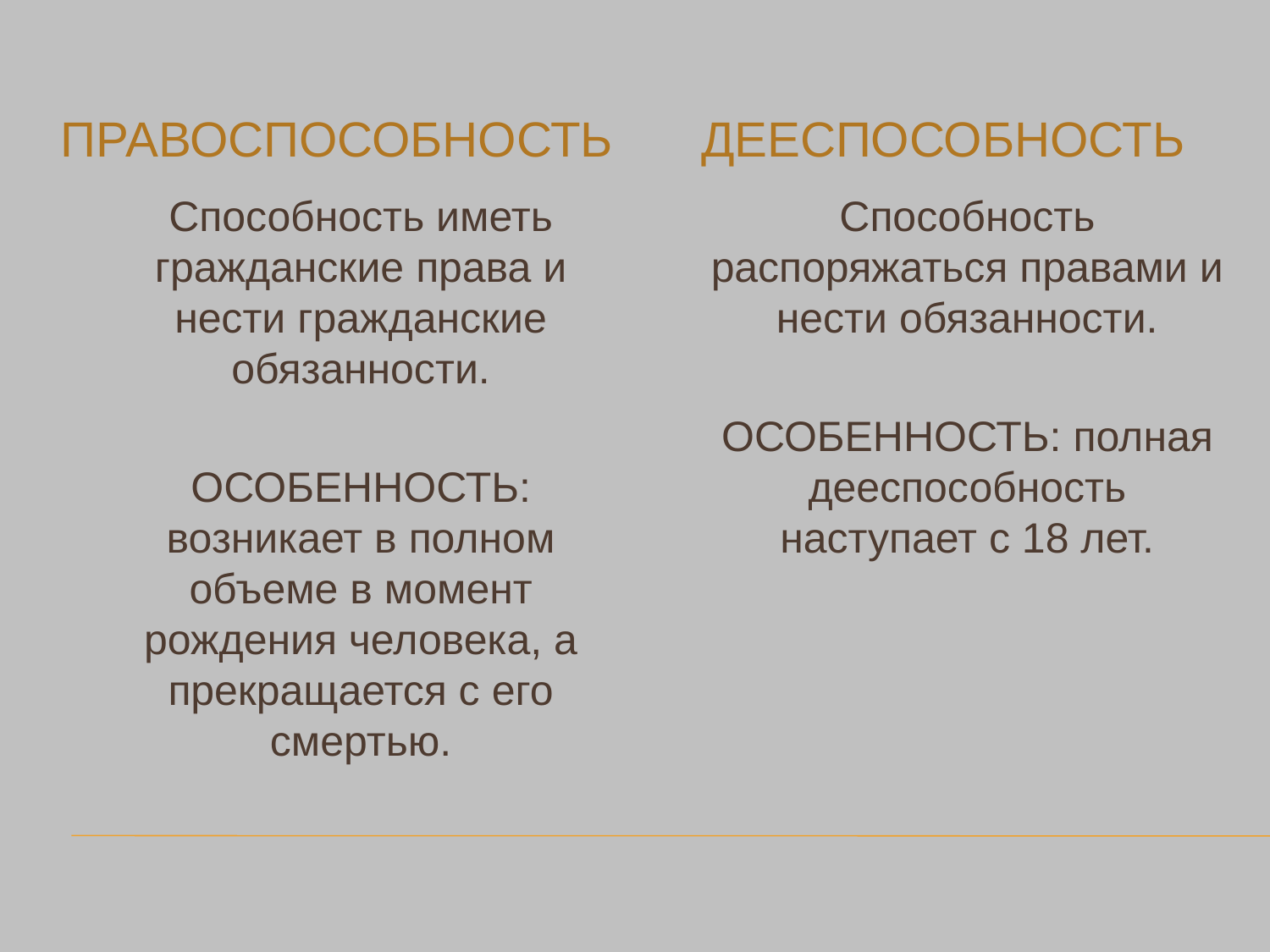

ПРАВОСПОСОБНОСТЬ
ДЕЕСПОСОБНОСТЬ
Способность иметь гражданские права и нести гражданские обязанности.

ОСОБЕННОСТЬ: возникает в полном объеме в момент рождения человека, а прекращается с его смертью.

Способность распоряжаться правами и нести обязанности.

ОСОБЕННОСТЬ: полная дееспособность наступает с 18 лет.